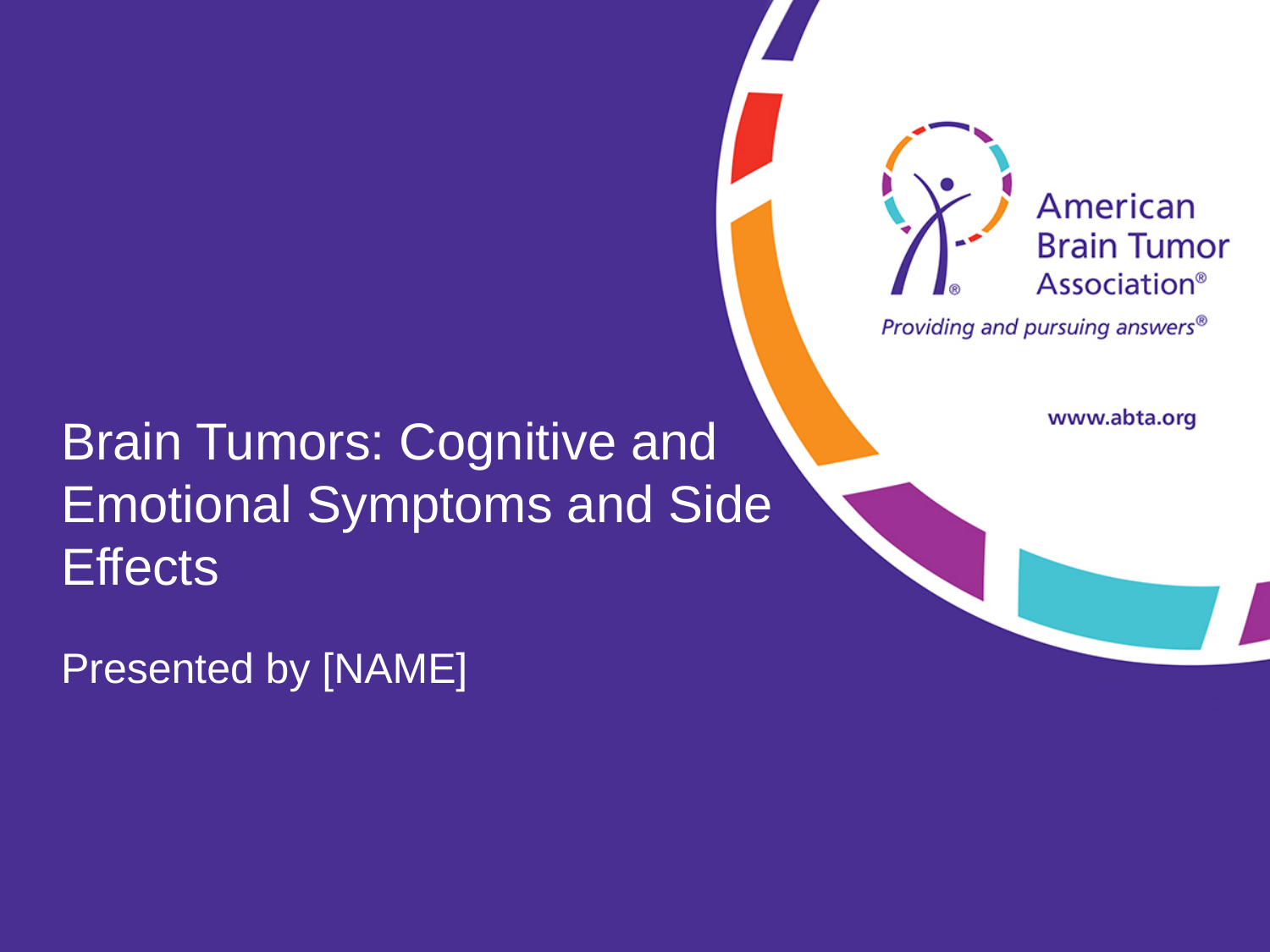

# Brain Tumors: Cognitive and Emotional Symptoms and Side Effects
Presented by [NAME]